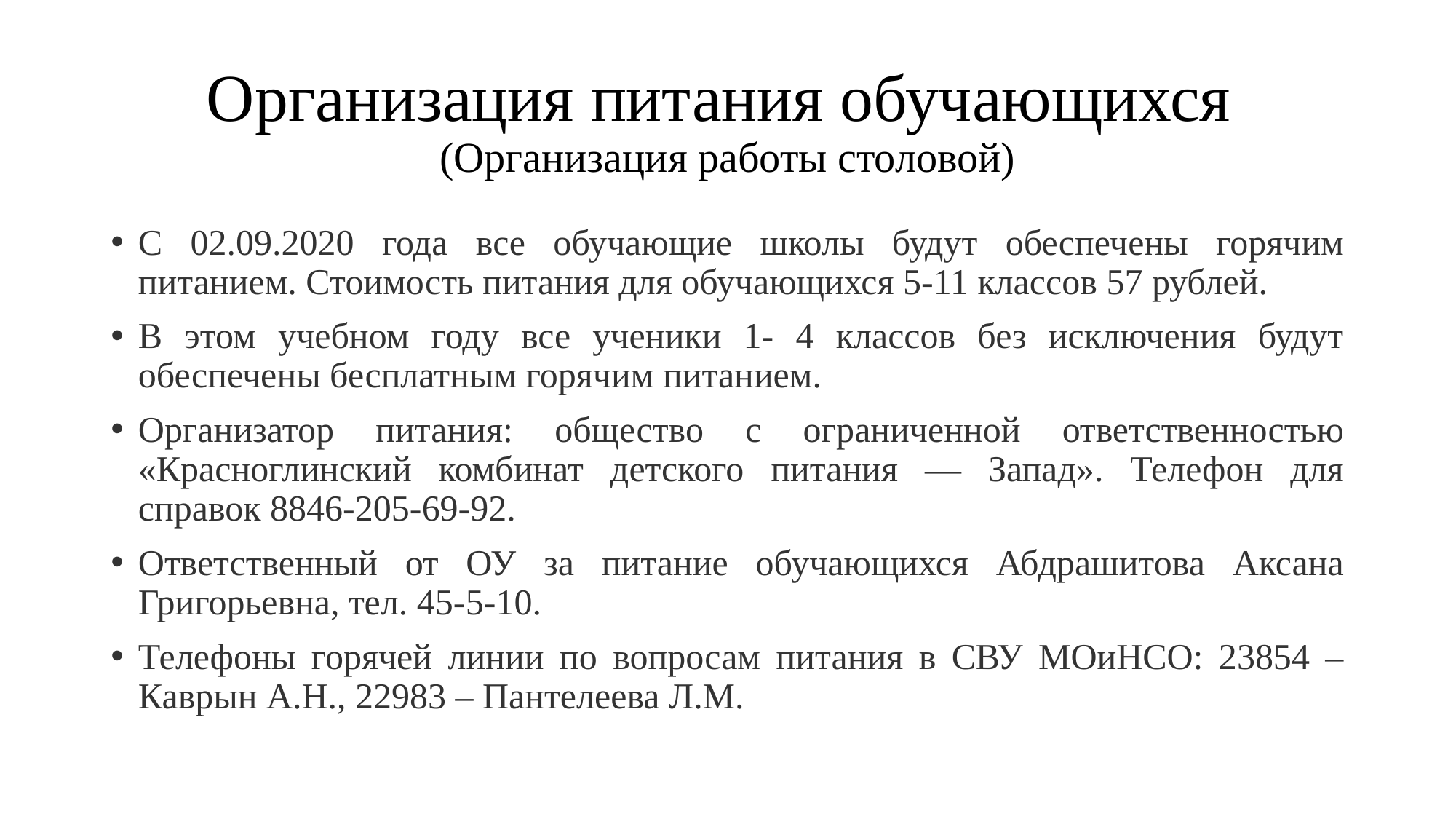

# Организация питания обучающихся (Организация работы столовой)
С 02.09.2020 года все обучающие школы будут обеспечены горячим питанием. Стоимость питания для обучающихся 5-11 классов 57 рублей.
В этом учебном году все ученики 1- 4 классов без исключения будут обеспечены бесплатным горячим питанием.
Организатор питания: общество с ограниченной ответственностью «Красноглинский комбинат детского питания — Запад». Телефон для справок 8846-205-69-92.
Ответственный от ОУ за питание обучающихся Абдрашитова Аксана Григорьевна, тел. 45-5-10.
Телефоны горячей линии по вопросам питания в СВУ МОиНСО: 23854 – Каврын А.Н., 22983 – Пантелеева Л.М.